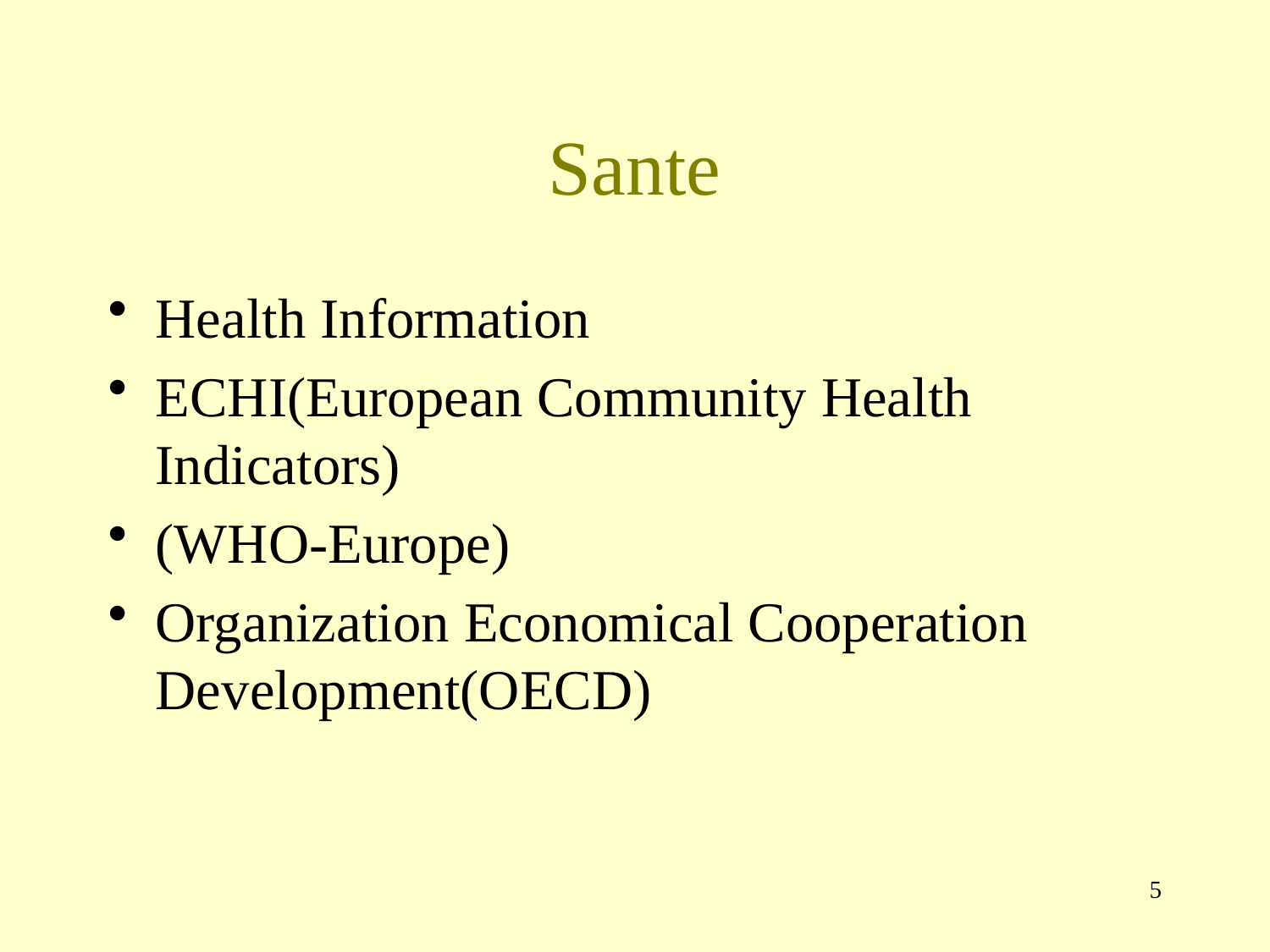

# Sante
Health Information
ECHI(European Community Health Indicators)
(WHO-Europe)
Organization Economical Cooperation Development(OECD)
5